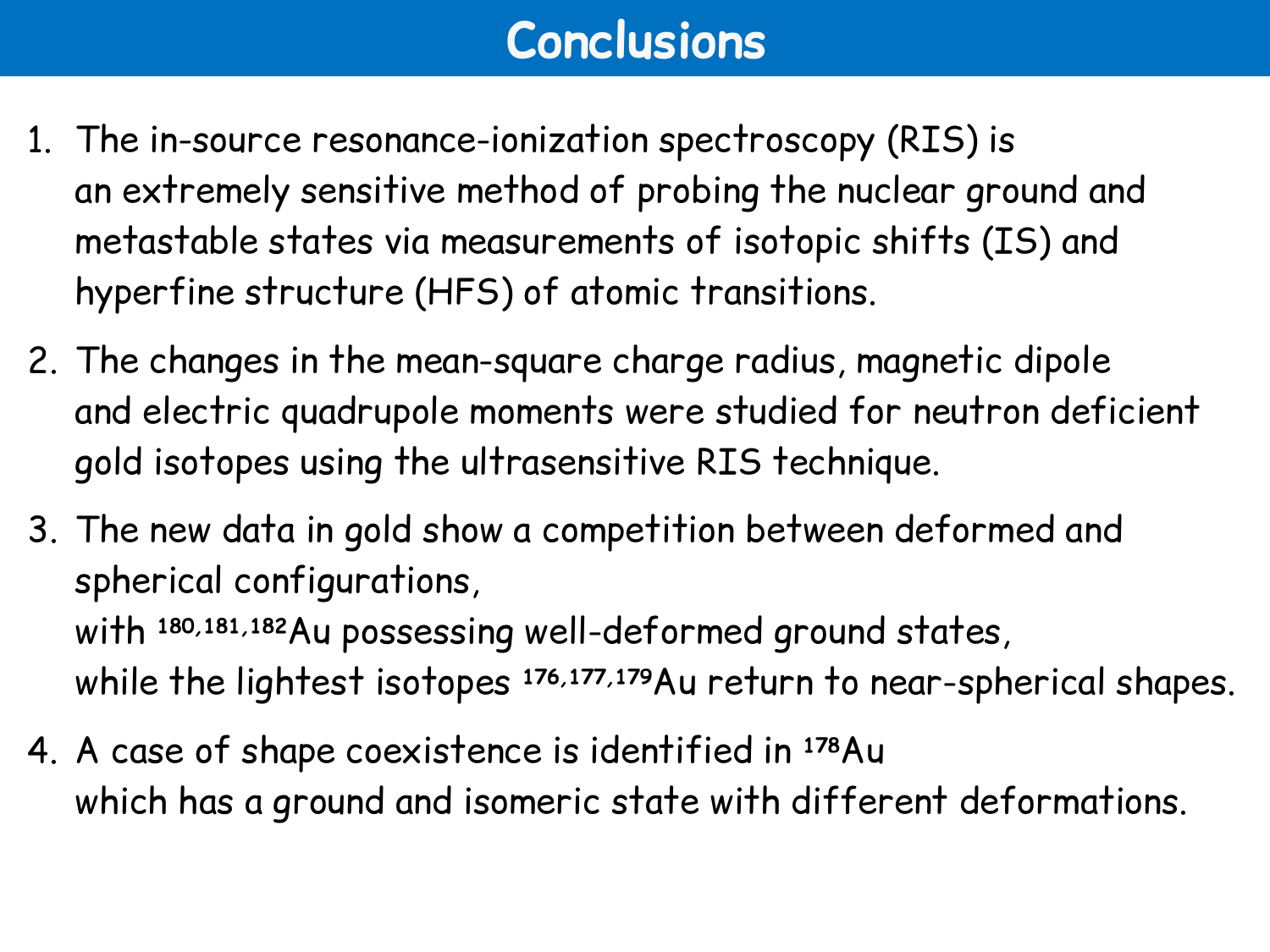

Conclusions
Conclusions
The in-source resonance-ionization spectroscopy (RIS) is
an extremely sensitive method of probing the nuclear ground and metastable states via measurements of isotopic shifts (IS) and hyperfine structure (HFS) of atomic transitions.
The changes in the mean-square charge radius, magnetic dipole
and electric quadrupole moments were studied for neutron deficient gold isotopes using the ultrasensitive RIS technique.
The new data in gold show a competition between deformed and spherical configurations,
with 180,181,182Au possessing well-deformed ground states,
while the lightest isotopes 176,177,179Au return to near-spherical shapes.
A case of shape coexistence is identified in 178Au
which has a ground and isomeric state with different deformations.